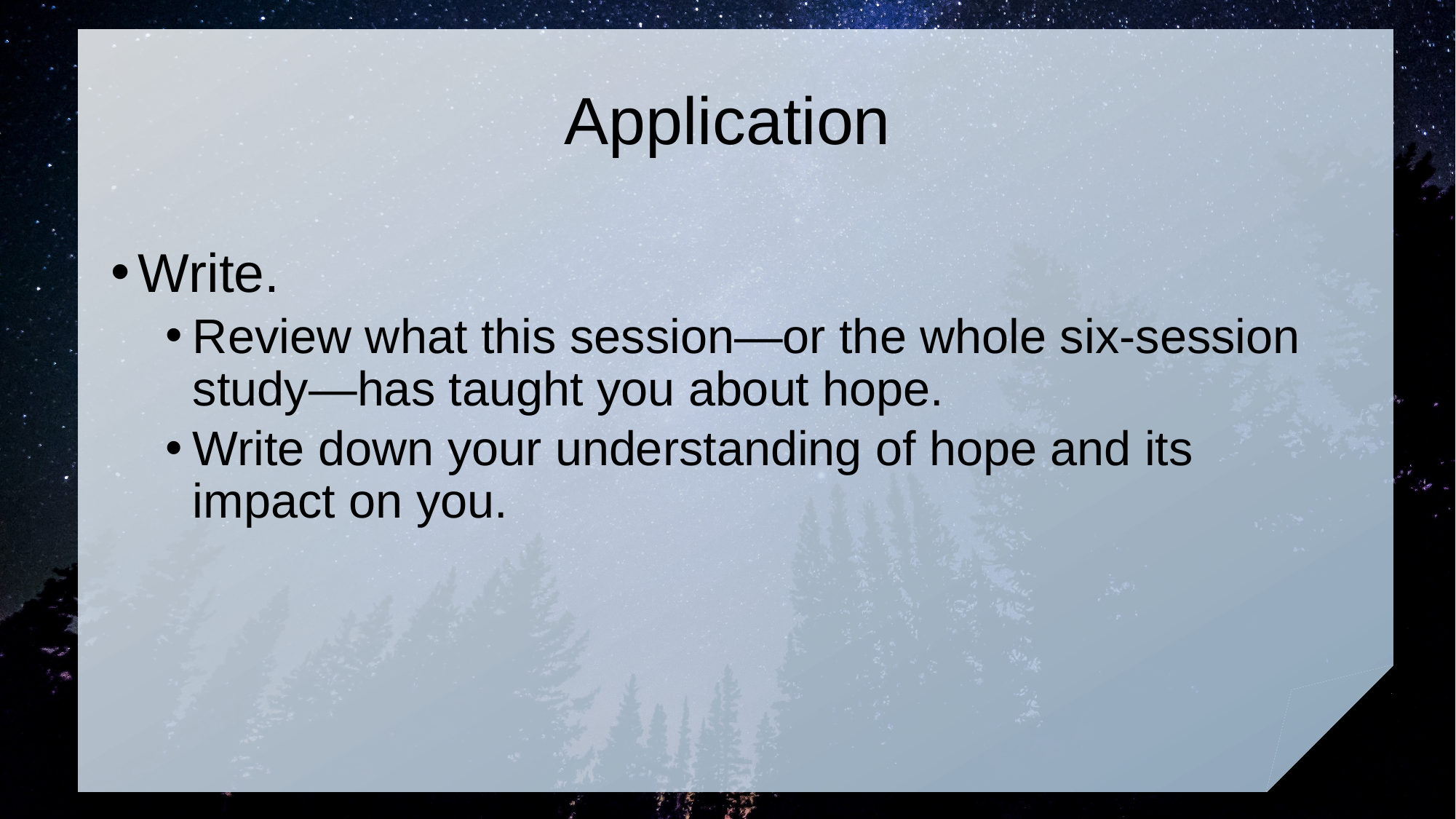

# Application
Write.
Review what this session—or the whole six-session study—has taught you about hope.
Write down your understanding of hope and its impact on you.